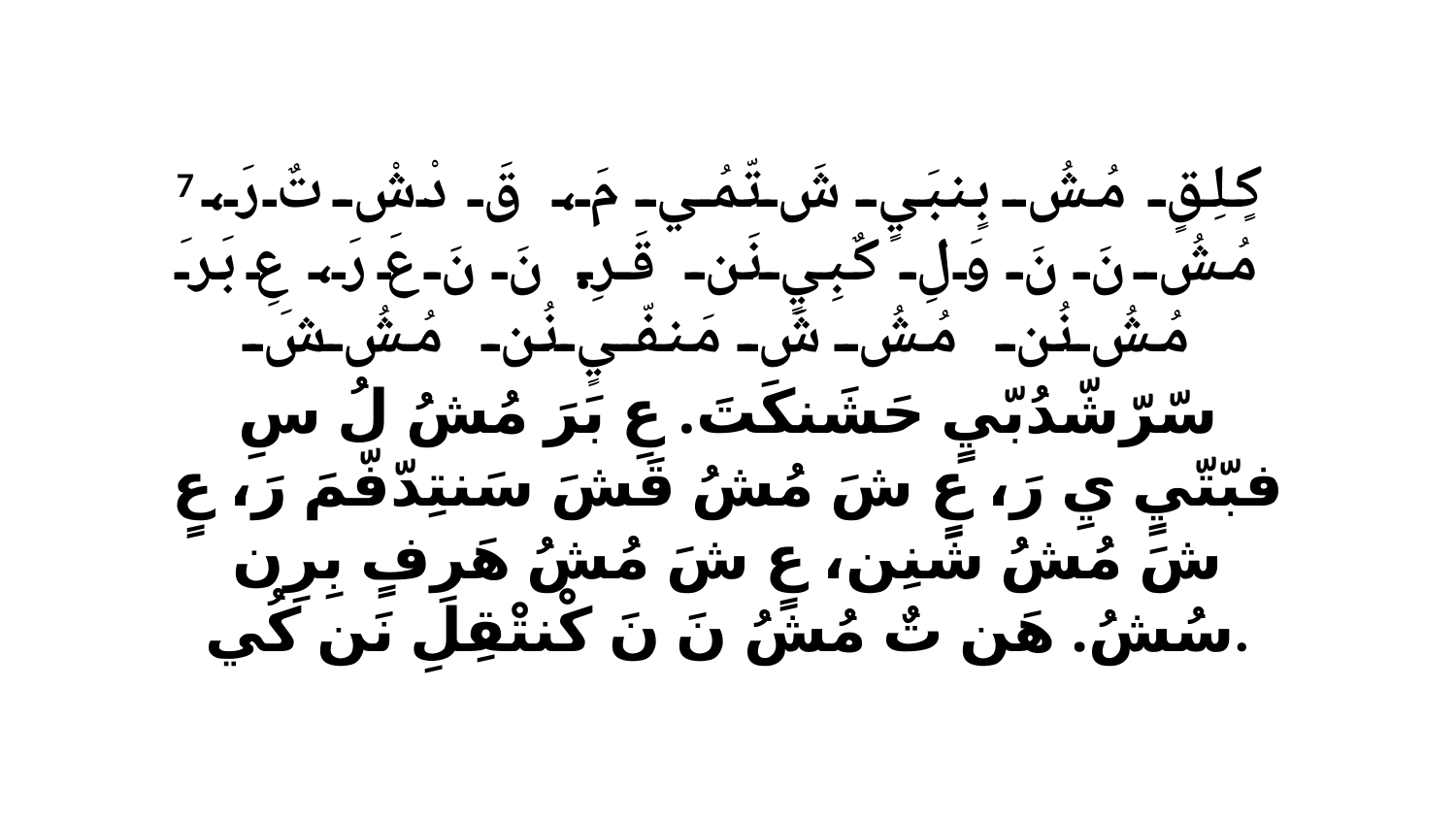

7 كٍلِقٍ مُشُ بٍنبَيٍ شَ تّمُي مَ، قَ دْشْ تٌ رَ، مُشُ نَ نَ وَلِ كٌبِيٍ نَن قَرِ. نَ نَ عَ رَ، عِ بَرَ مُشُ نُن مُشُ شَ مَنفّيٍ نُن مُشُ شَ سّرّشّدُبّيٍ حَشَنكَتَ. عِ بَرَ مُشُ لُ سِ فبّتّيٍ يِ رَ، عٍ شَ مُشُ قَشَ سَنتِدّفّمَ رَ، عٍ شَ مُشُ شَنِن، عٍ شَ مُشُ هَرِفٍ بِرِن سُشُ. هَن تٌ مُشُ نَ نَ كْنتْقِلِ نَن كُي.